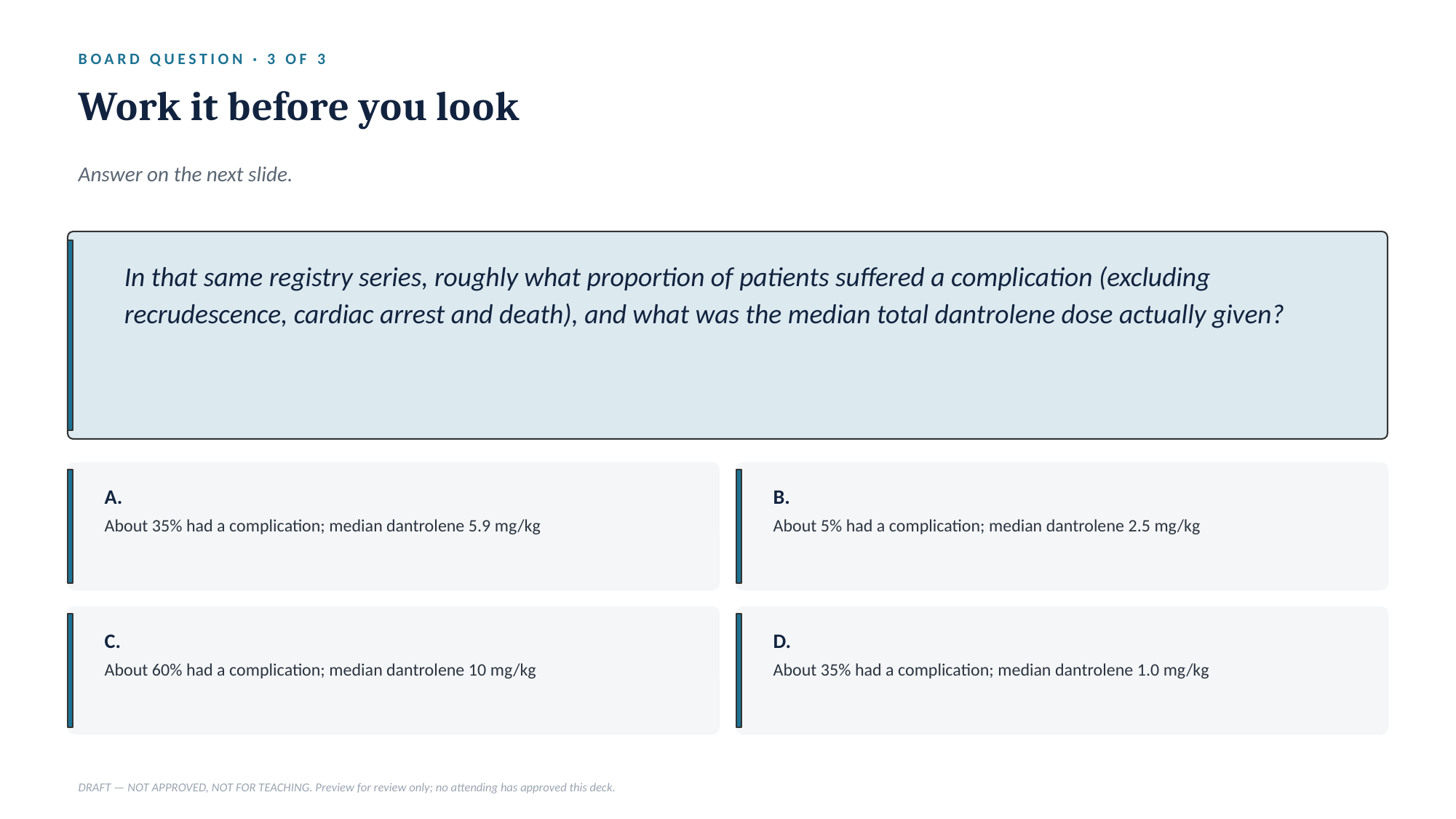

BOARD QUESTION · 3 OF 3
Work it before you look
Answer on the next slide.

In that same registry series, roughly what proportion of patients suffered a complication (excluding recrudescence, cardiac arrest and death), and what was the median total dantrolene dose actually given?

A.
B.
About 35% had a complication; median dantrolene 5.9 mg/kg
About 5% had a complication; median dantrolene 2.5 mg/kg

C.
D.
About 60% had a complication; median dantrolene 10 mg/kg
About 35% had a complication; median dantrolene 1.0 mg/kg
DRAFT — NOT APPROVED, NOT FOR TEACHING. Preview for review only; no attending has approved this deck.